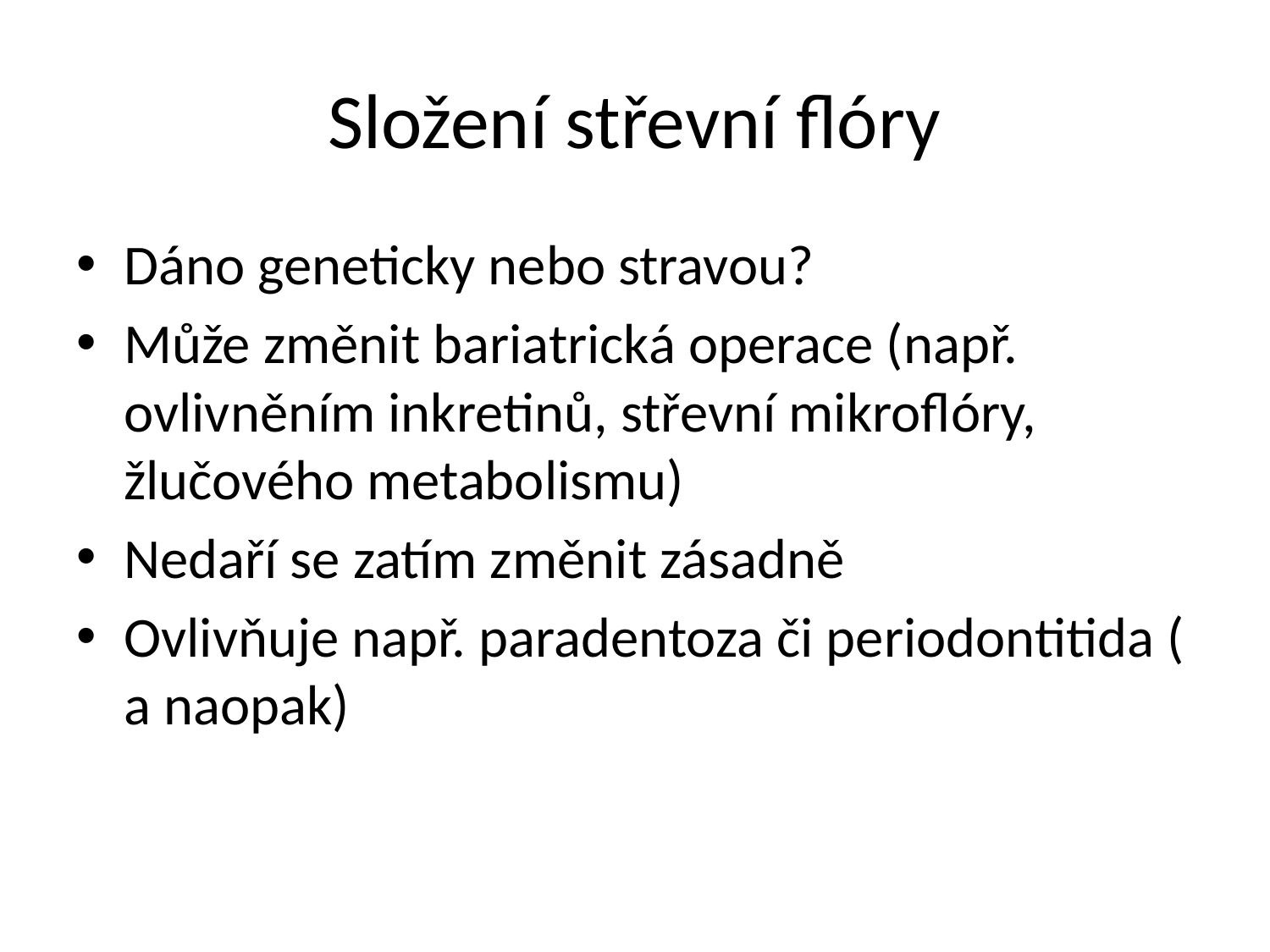

# Složení střevní flóry
Dáno geneticky nebo stravou?
Může změnit bariatrická operace (např. ovlivněním inkretinů, střevní mikroflóry, žlučového metabolismu)
Nedaří se zatím změnit zásadně
Ovlivňuje např. paradentoza či periodontitida ( a naopak)